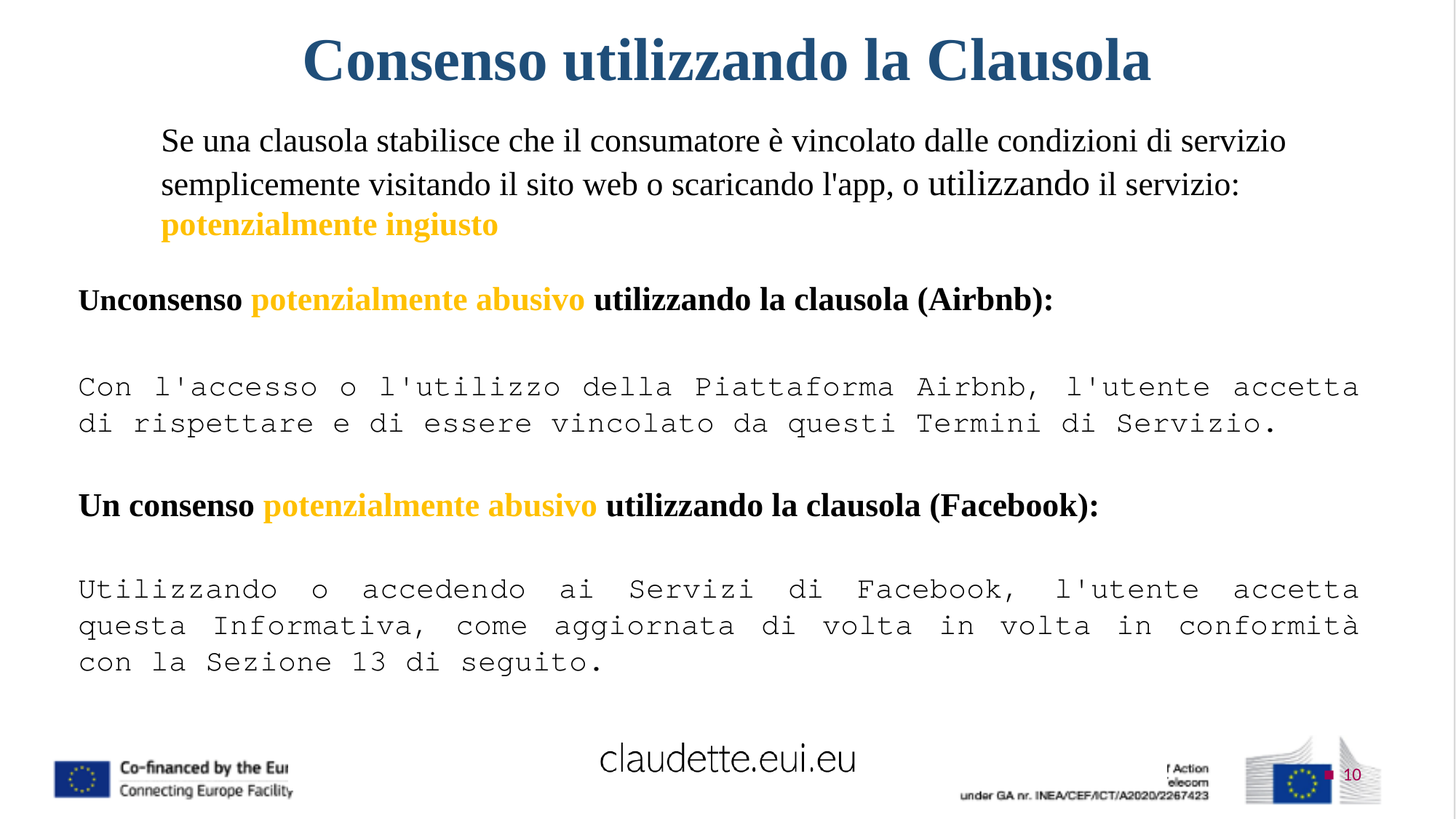

Consenso utilizzando la Clausola
Se una clausola stabilisce che il consumatore è vincolato dalle condizioni di servizio semplicemente visitando il sito web o scaricando l'app, o utilizzando il servizio: potenzialmente ingiusto

Unconsenso potenzialmente abusivo utilizzando la clausola (Airbnb):

Con l'accesso o l'utilizzo della Piattaforma Airbnb, l'utente accetta di rispettare e di essere vincolato da questi Termini di Servizio.

Un consenso potenzialmente abusivo utilizzando la clausola (Facebook):

Utilizzando o accedendo ai Servizi di Facebook, l'utente accetta questa Informativa, come aggiornata di volta in volta in conformità con la Sezione 13 di seguito.